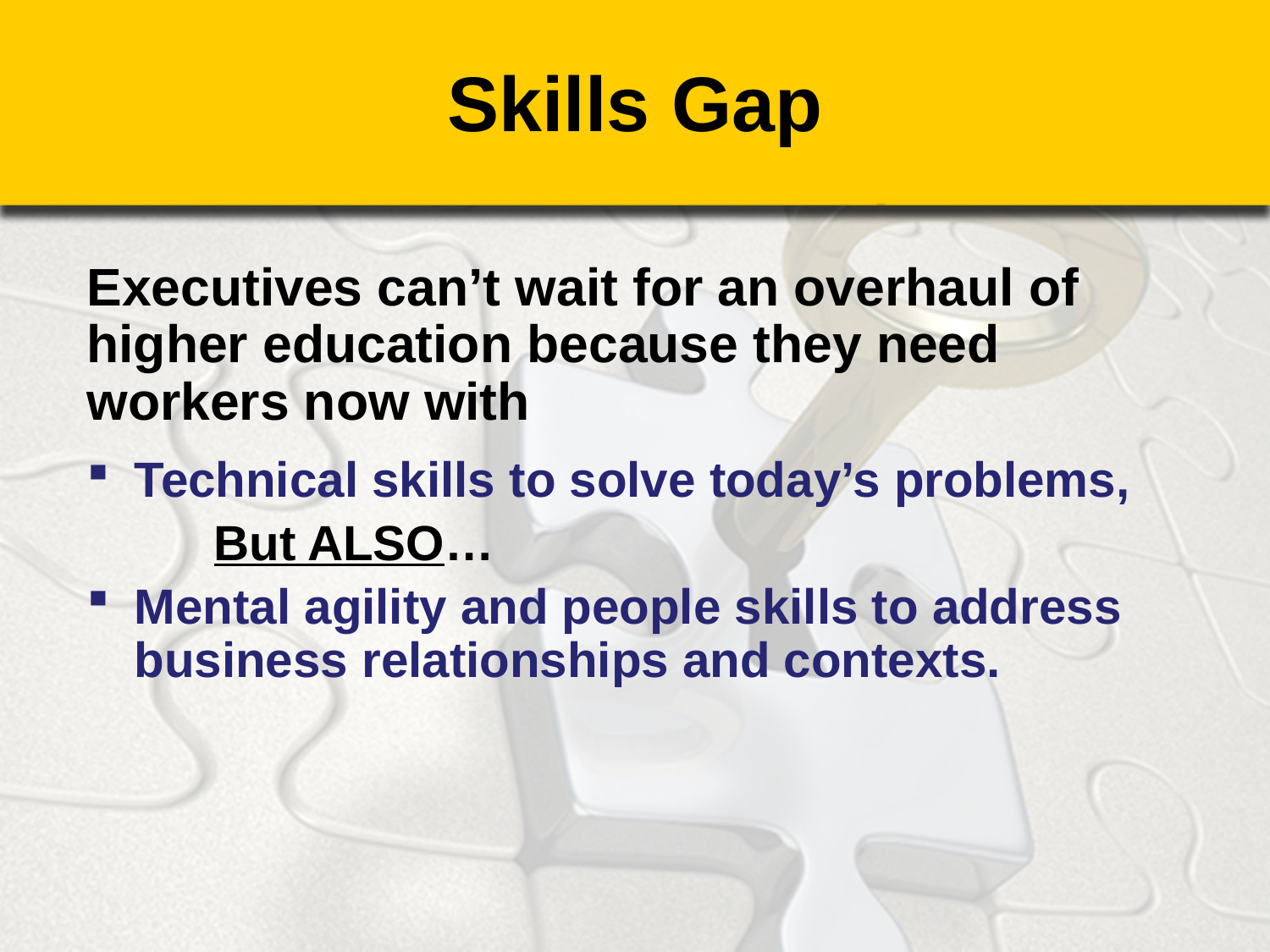

# Skills Gap
Executives can’t wait for an overhaul of higher education because they need workers now with

Technical skills to solve today’s problems,
	But ALSO…
Mental agility and people skills to address business relationships and contexts.